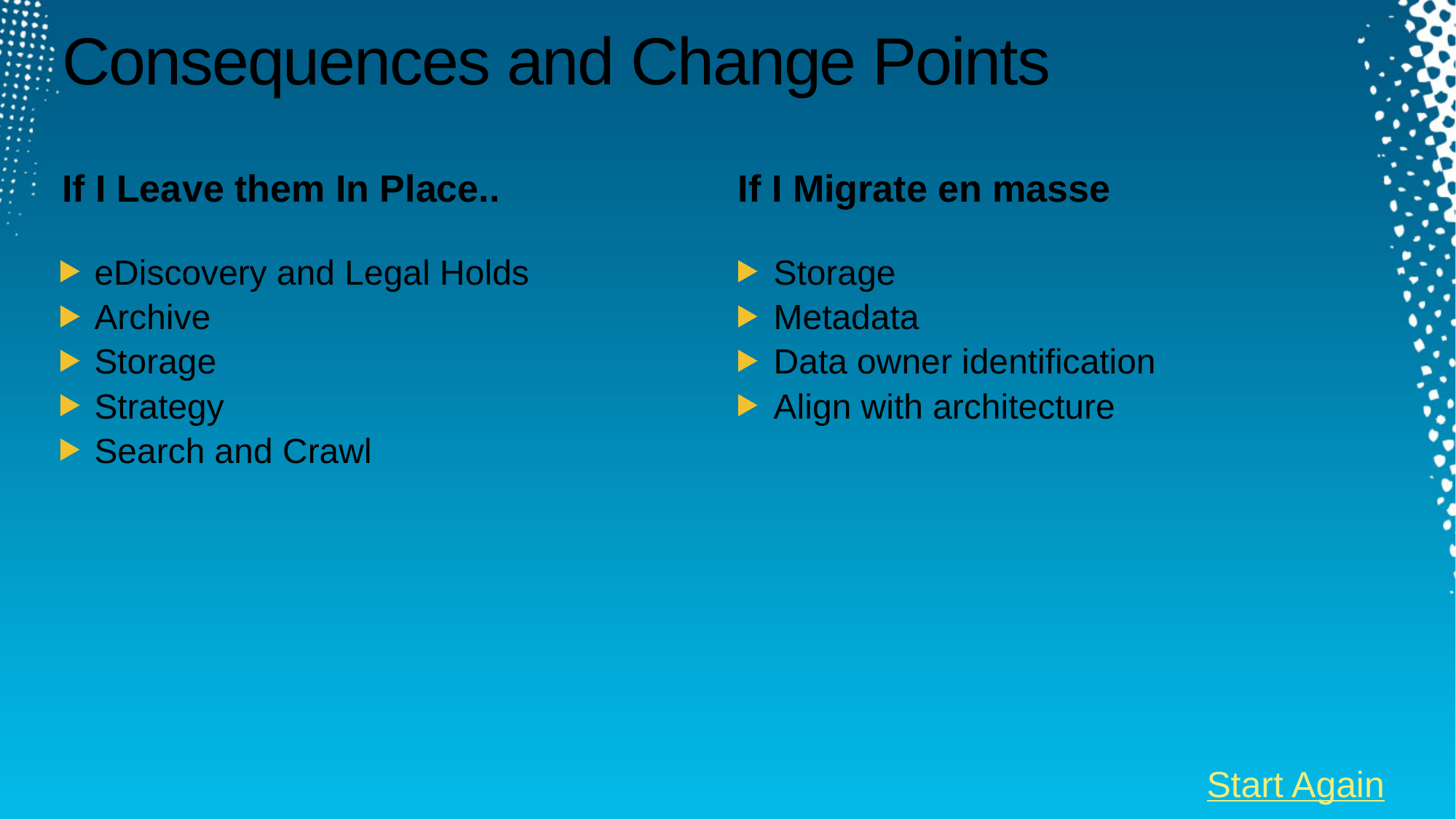

# Consequences and Change Points
If I Leave them In Place..
If I Migrate en masse
eDiscovery and Legal Holds
Archive
Storage
Strategy
Search and Crawl

Storage
Metadata
Data owner identification
Align with architecture

Start Again